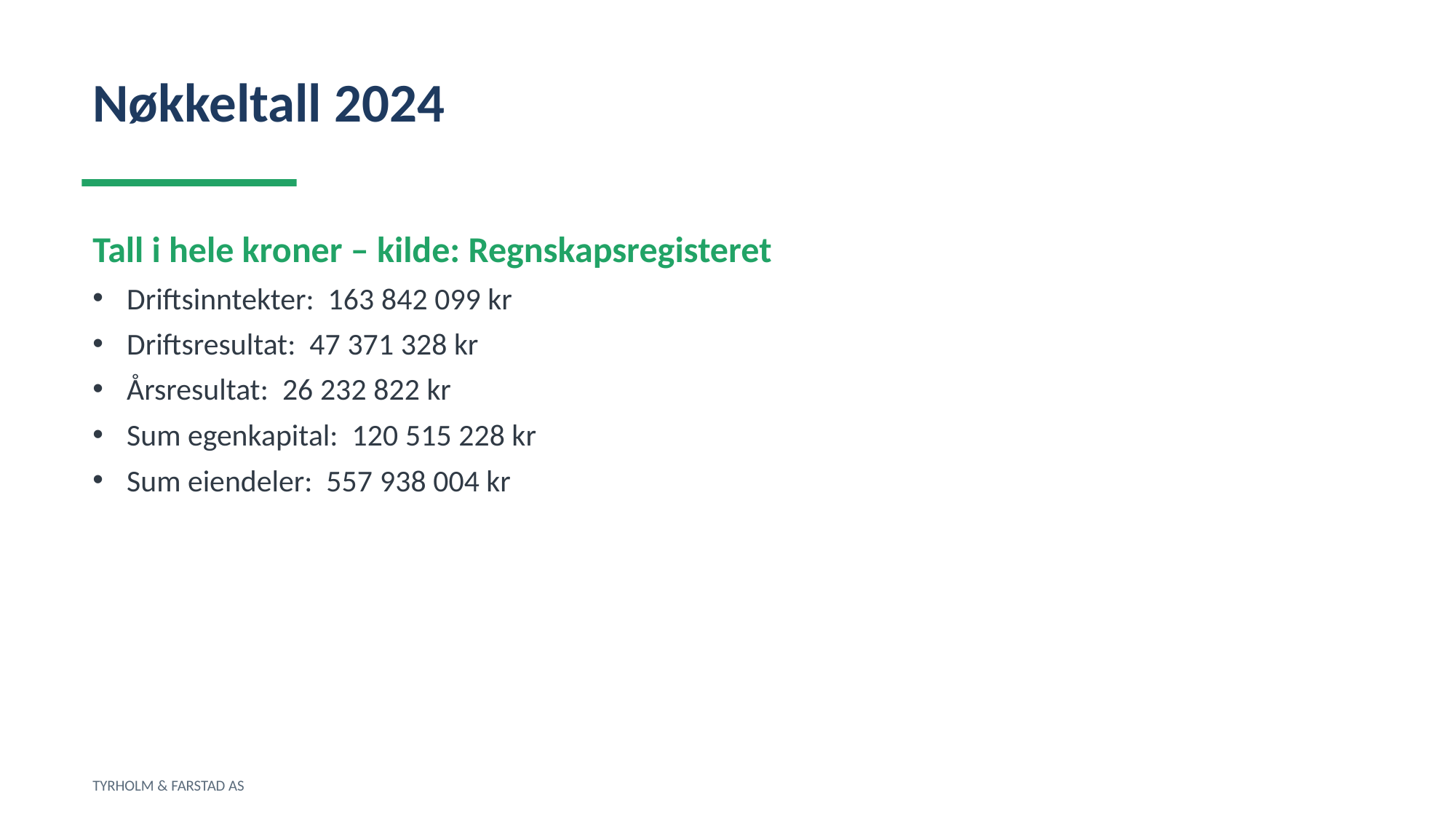

Nøkkeltall 2024

Tall i hele kroner – kilde: Regnskapsregisteret
Driftsinntekter:  163 842 099 kr
Driftsresultat:  47 371 328 kr
Årsresultat:  26 232 822 kr
Sum egenkapital:  120 515 228 kr
Sum eiendeler:  557 938 004 kr
TYRHOLM & FARSTAD AS